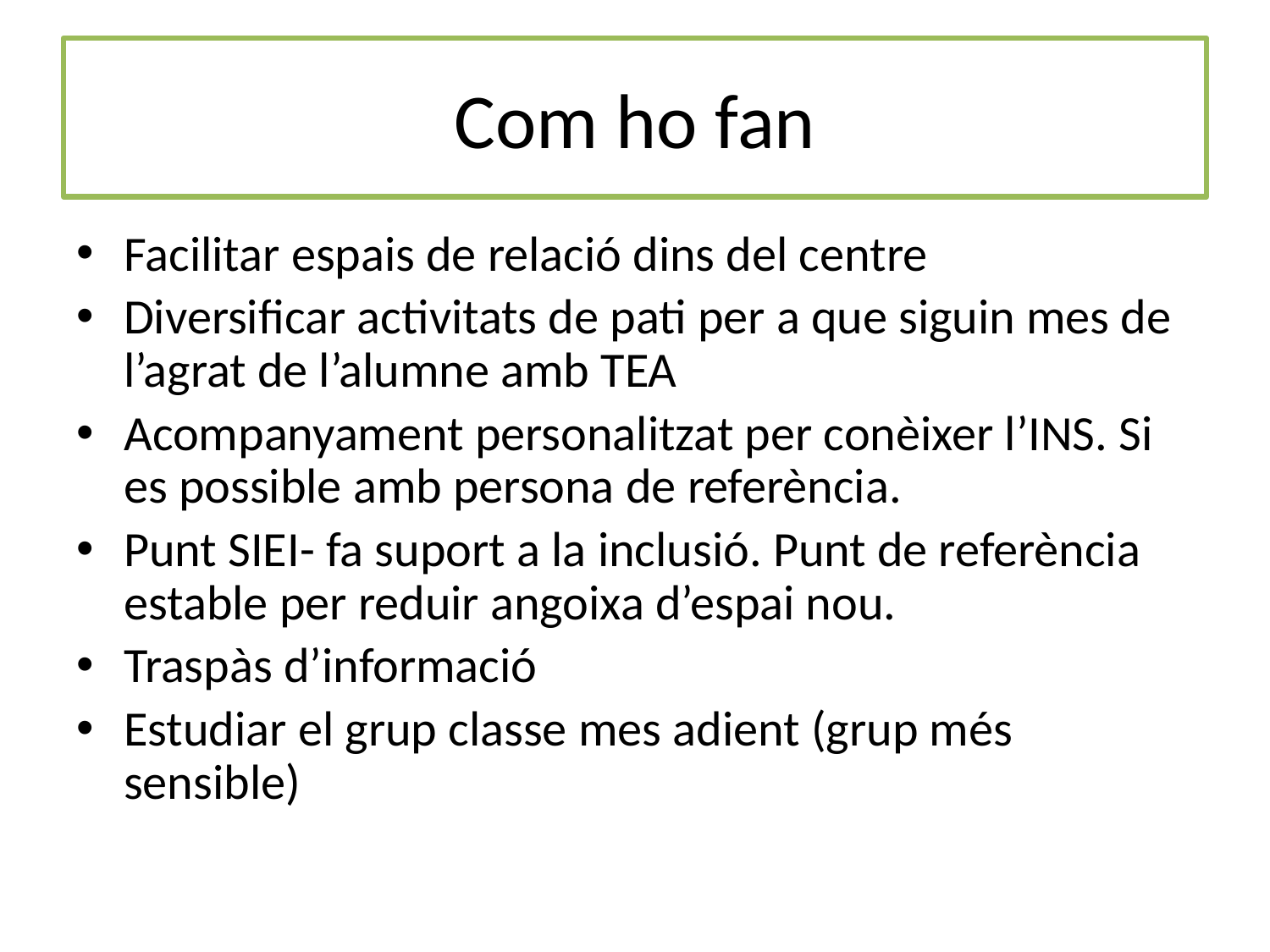

# Com ho fan
Facilitar espais de relació dins del centre
Diversificar activitats de pati per a que siguin mes de l’agrat de l’alumne amb TEA
Acompanyament personalitzat per conèixer l’INS. Si es possible amb persona de referència.
Punt SIEI- fa suport a la inclusió. Punt de referència estable per reduir angoixa d’espai nou.
Traspàs d’informació
Estudiar el grup classe mes adient (grup més sensible)